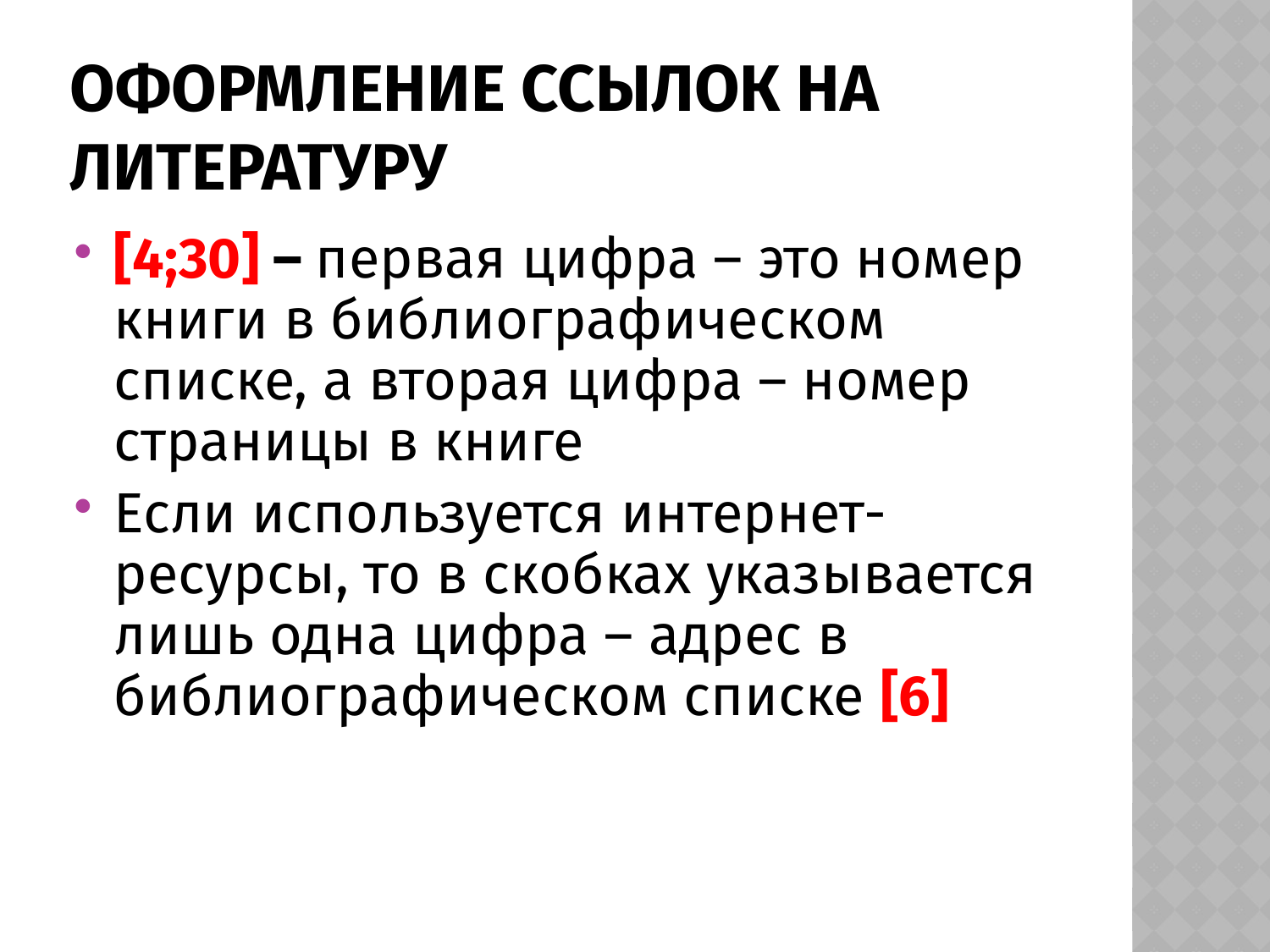

# Оформление ссылок на литературу
[4;30] – первая цифра – это номер книги в библиографическом списке, а вторая цифра – номер страницы в книге
Если используется интернет-ресурсы, то в скобках указывается лишь одна цифра – адрес в библиографическом списке [6]